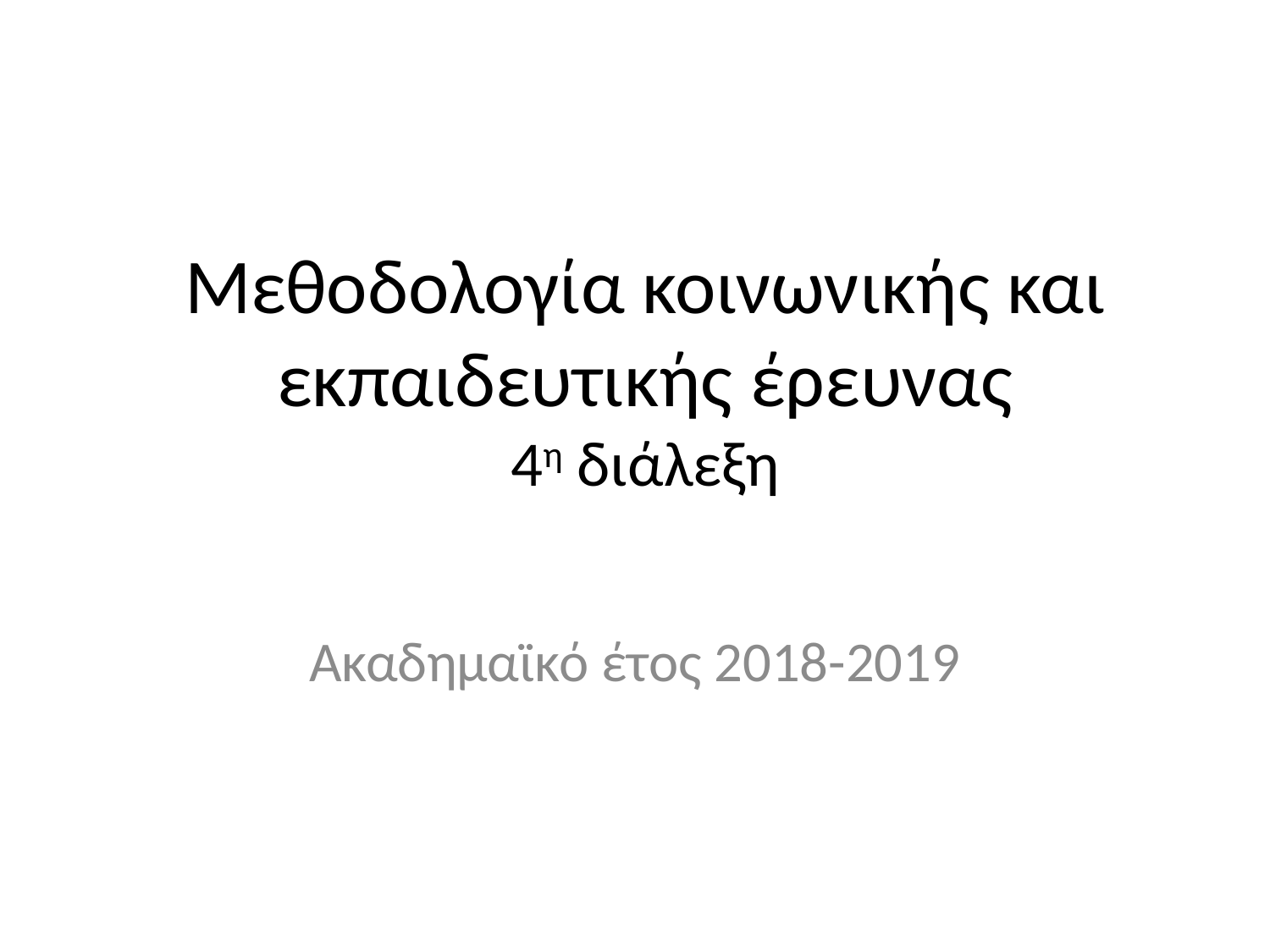

# Μεθοδολογία κοινωνικής και εκπαιδευτικής έρευνας 4η διάλεξη

Ακαδημαϊκό έτος 2018-2019